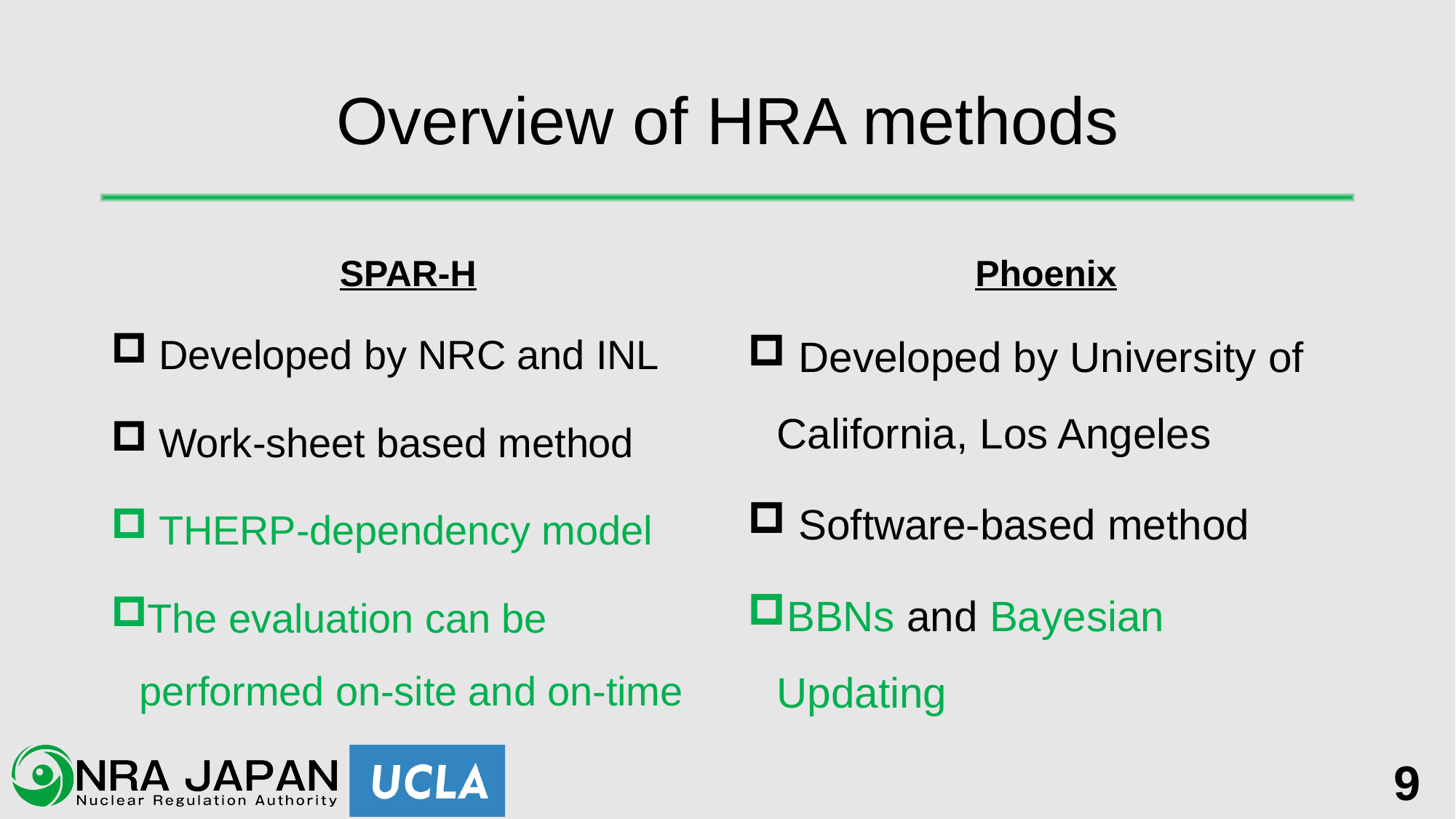

# Overview of HRA methods
SPAR-H
Phoenix
 Developed by NRC and INL
 Work-sheet based method
 THERP-dependency model
The evaluation can be performed on-site and on-time

 Developed by University of California, Los Angeles
 Software-based method
BBNs and Bayesian Updating
9